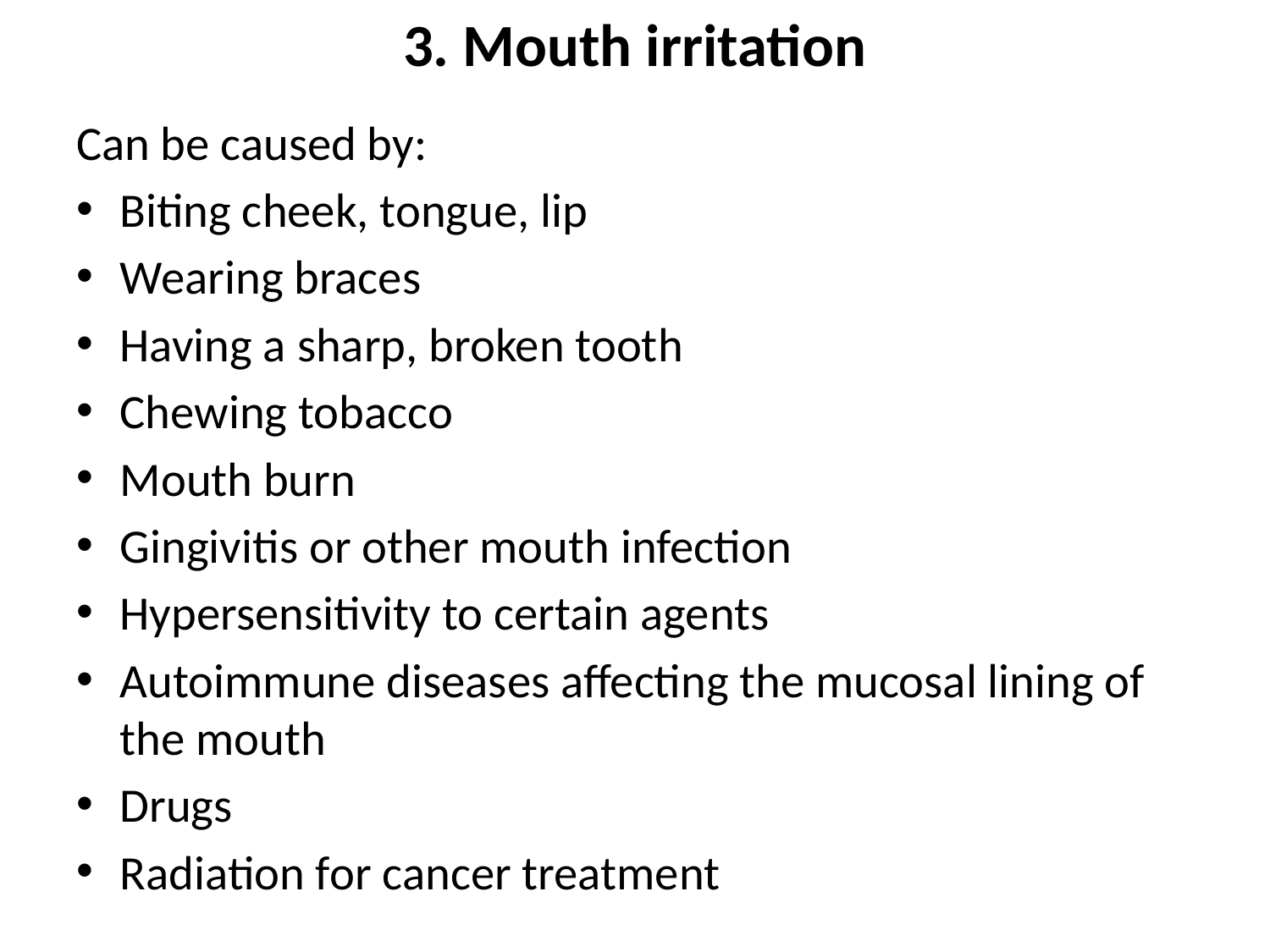

# 3. Mouth irritation
Can be caused by:
Biting cheek, tongue, lip
Wearing braces
Having a sharp, broken tooth
Chewing tobacco
Mouth burn
Gingivitis or other mouth infection
Hypersensitivity to certain agents
Autoimmune diseases affecting the mucosal lining of the mouth
Drugs
Radiation for cancer treatment